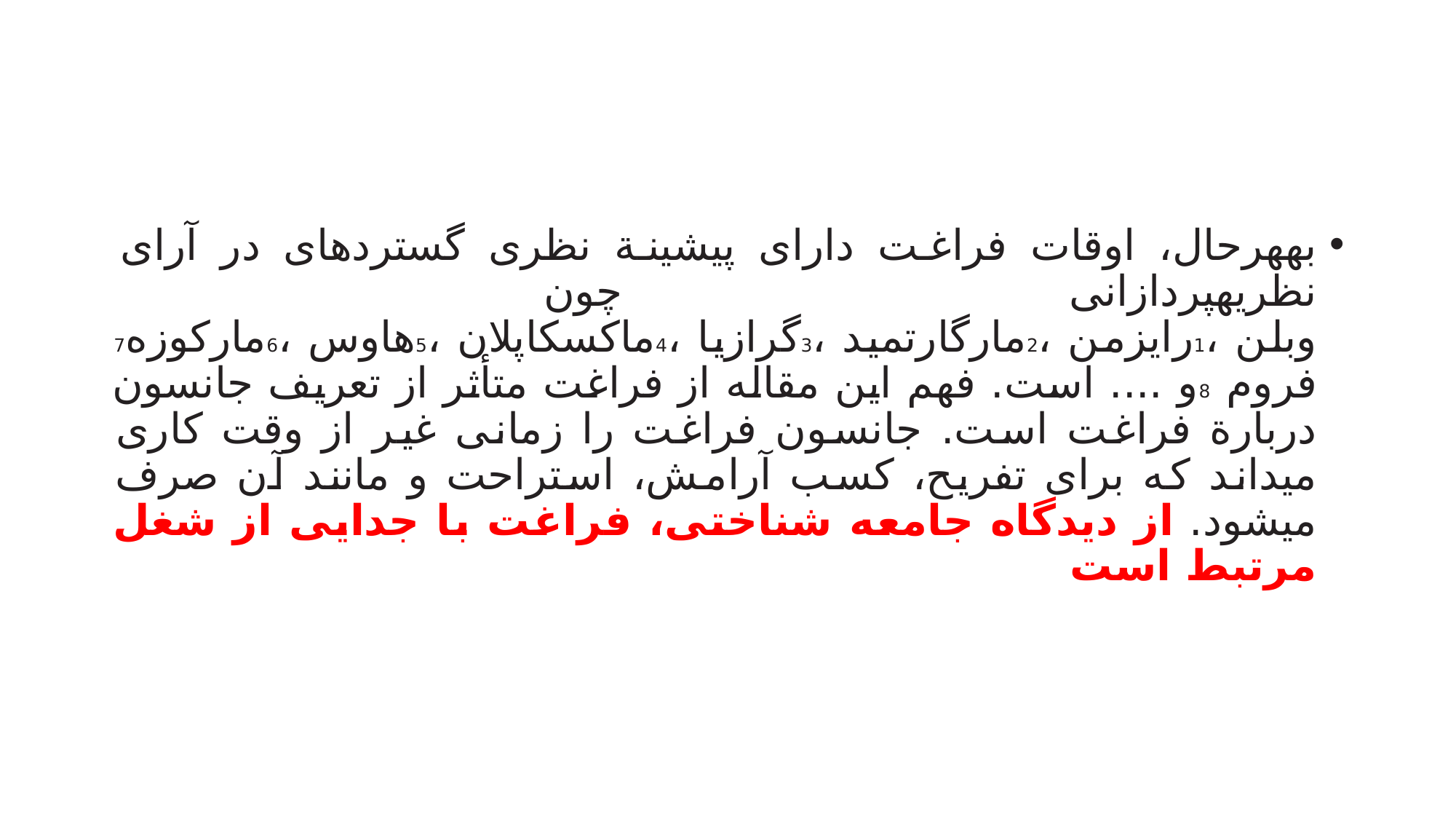

#
بههرحال، اوقات فراغت دارای پیشینة نظری گستردهای در آرای نظریهپردازانی چون وبلن ،1رایزمن ،2مارگارتمید ،3گرازیا ،4ماکسکاپلان ،5هاوس ،6مارکوزه7 فروم 8و .... است. فهم این مقاله از فراغت متأثر از تعریف جانسون دربارة فراغت است. جانسون فراغت را زمانی غیر از وقت کاری میداند که برای تفریح، کسب آرامش، استراحت و مانند آن صرف میشود. از دیدگاه جامعه شناختی، فراغت با جدایی از شغل مرتبط است